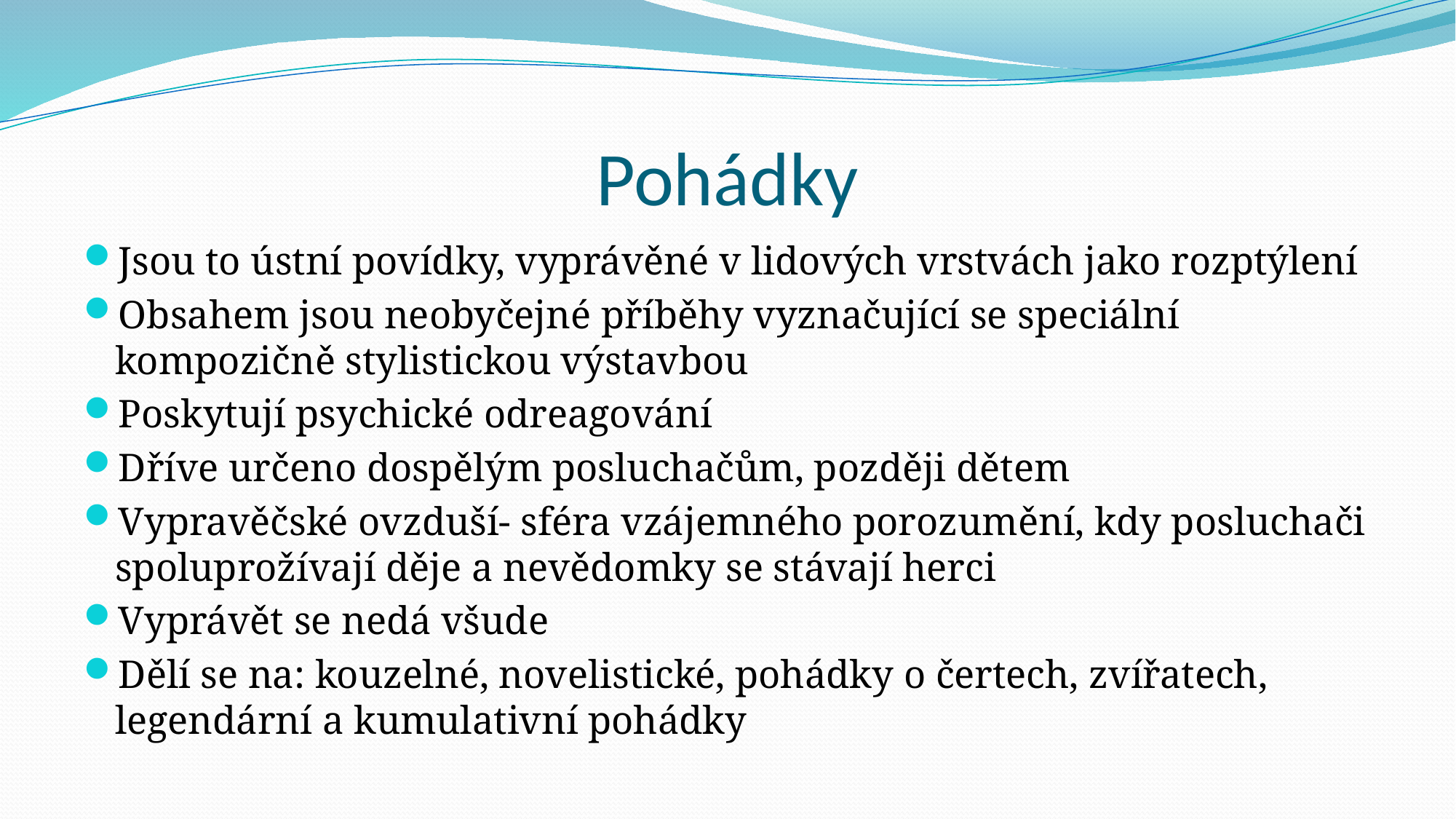

# Pohádky
Jsou to ústní povídky, vyprávěné v lidových vrstvách jako rozptýlení
Obsahem jsou neobyčejné příběhy vyznačující se speciální kompozičně stylistickou výstavbou
Poskytují psychické odreagování
Dříve určeno dospělým posluchačům, později dětem
Vypravěčské ovzduší- sféra vzájemného porozumění, kdy posluchači spoluprožívají děje a nevědomky se stávají herci
Vyprávět se nedá všude
Dělí se na: kouzelné, novelistické, pohádky o čertech, zvířatech, legendární a kumulativní pohádky